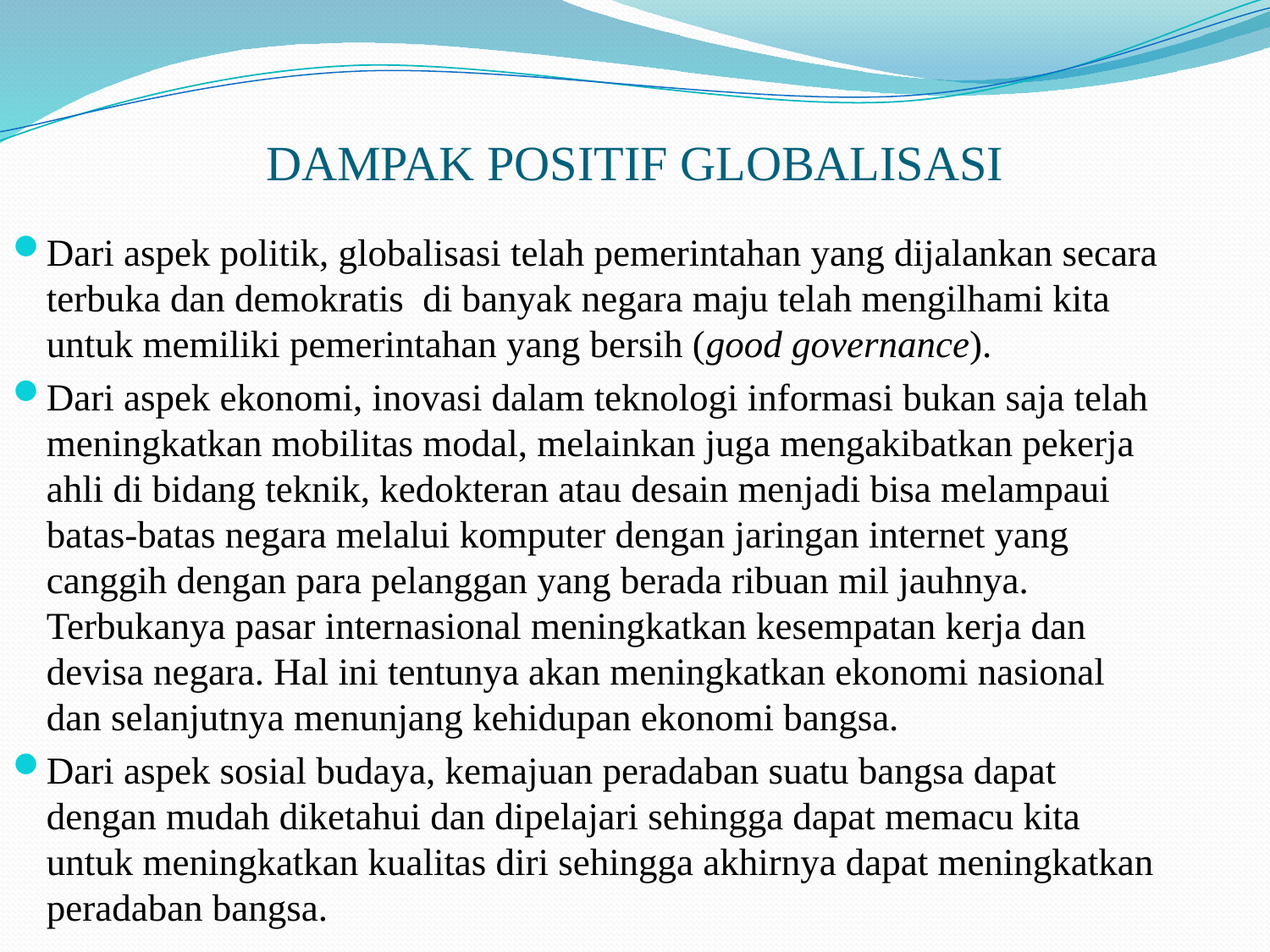

# DAMPAK POSITIF GLOBALISASI
Dari aspek politik, globalisasi telah pemerintahan yang dijalankan secara terbuka dan demokratis  di banyak negara maju telah mengilhami kita untuk memiliki pemerintahan yang bersih (good governance).
Dari aspek ekonomi, inovasi dalam teknologi informasi bukan saja telah meningkatkan mobilitas modal, melainkan juga mengakibatkan pekerja ahli di bidang teknik, kedokteran atau desain menjadi bisa melampaui batas-batas negara melalui komputer dengan jaringan internet yang canggih dengan para pelanggan yang berada ribuan mil jauhnya. Terbukanya pasar internasional meningkatkan kesempatan kerja dan devisa negara. Hal ini tentunya akan meningkatkan ekonomi nasional dan selanjutnya menunjang kehidupan ekonomi bangsa.
Dari aspek sosial budaya, kemajuan peradaban suatu bangsa dapat dengan mudah diketahui dan dipelajari sehingga dapat memacu kita untuk meningkatkan kualitas diri sehingga akhirnya dapat meningkatkan peradaban bangsa.